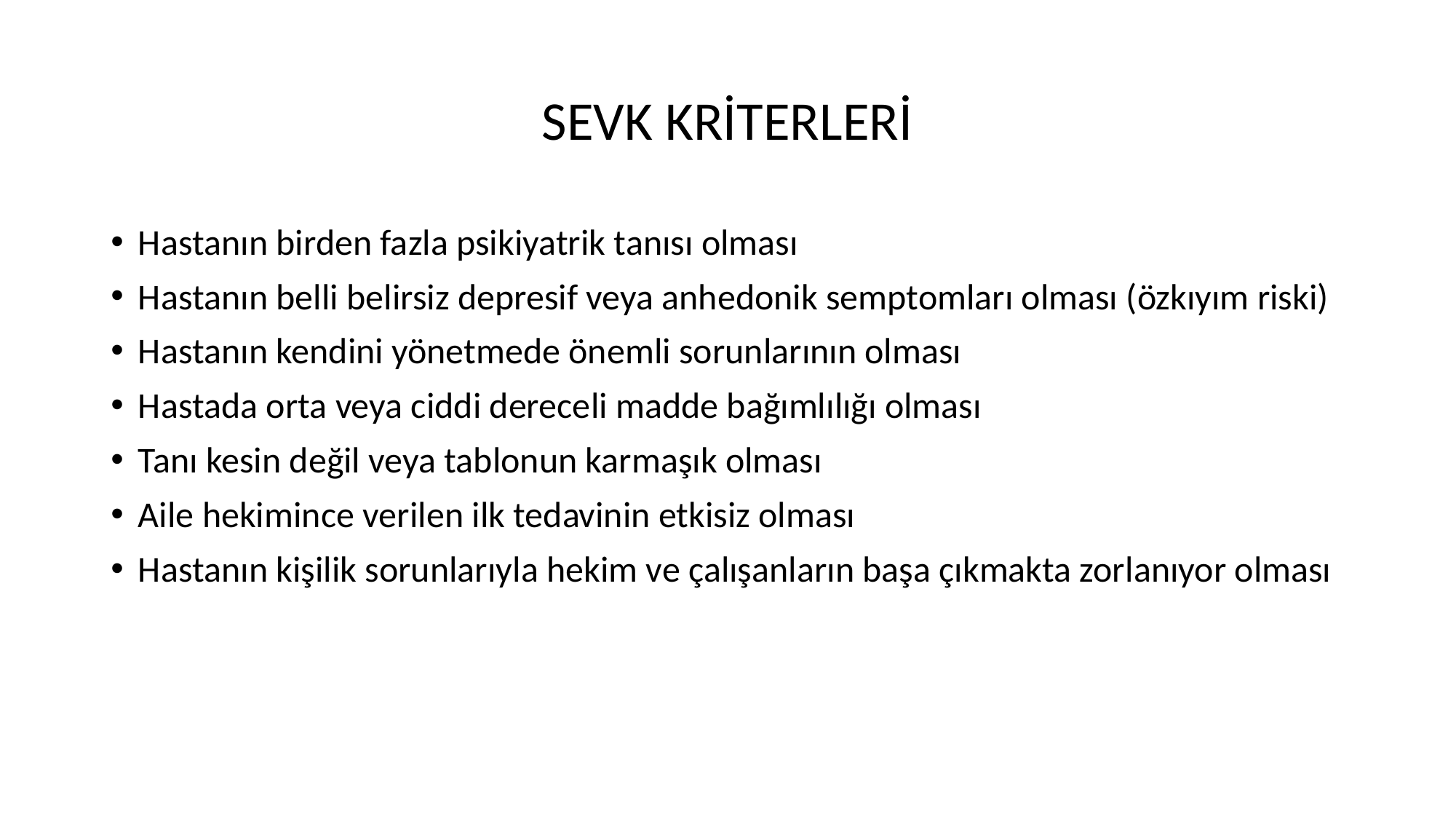

# SEVK KRİTERLERİ
Hastanın birden fazla psikiyatrik tanısı olması
Hastanın belli belirsiz depresif veya anhedonik semptomları olması (özkıyım riski)
Hastanın kendini yönetmede önemli sorunlarının olması
Hastada orta veya ciddi dereceli madde bağımlılığı olması
Tanı kesin değil veya tablonun karmaşık olması
Aile hekimince verilen ilk tedavinin etkisiz olması
Hastanın kişilik sorunlarıyla hekim ve çalışanların başa çıkmakta zorlanıyor olması